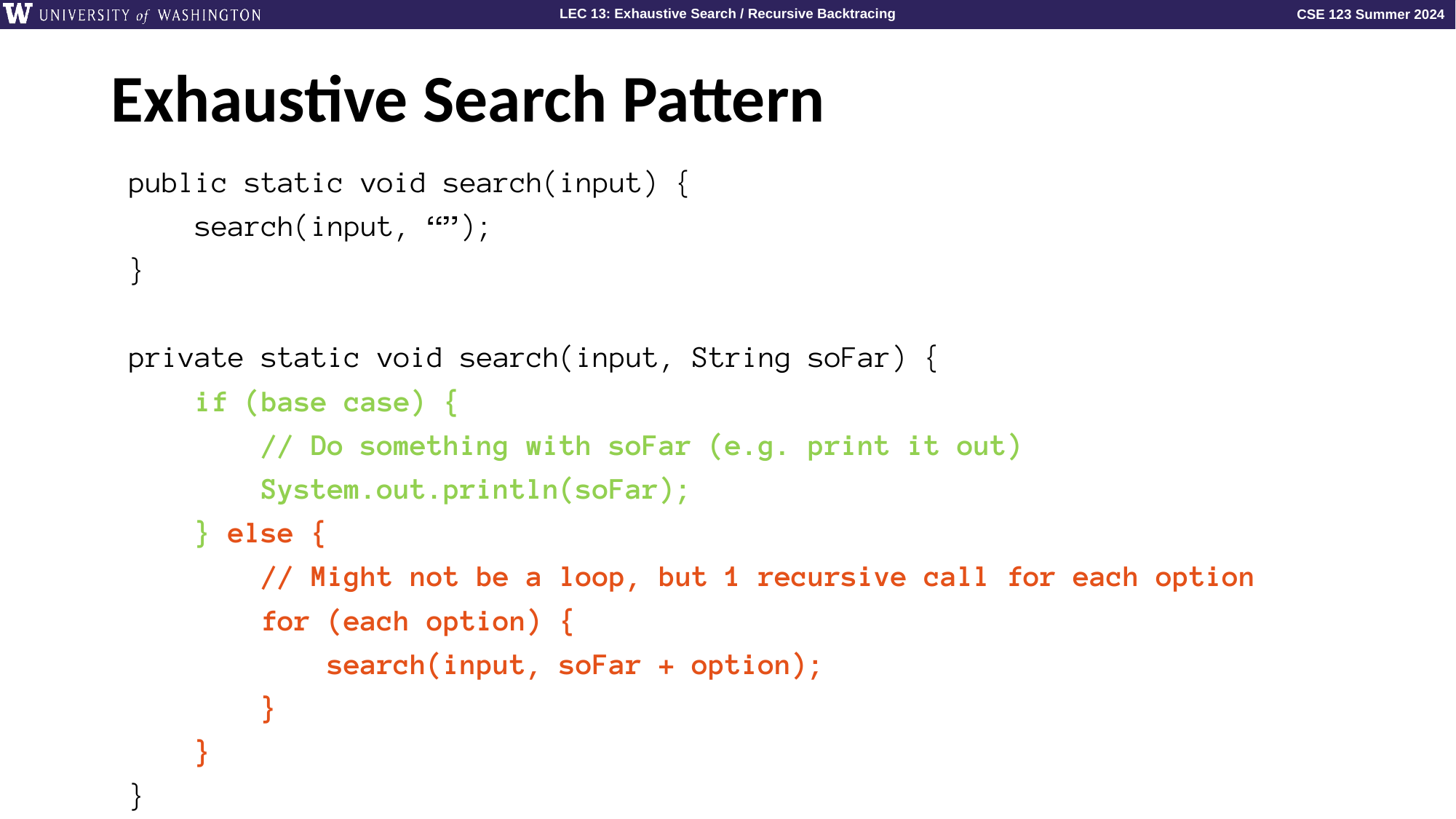

# Exhaustive Search Pattern
public static void search(input) {
    search(input, “”);
}

private static void search(input, String soFar) {
    if (base case) {
        // Do something with soFar (e.g. print it out)
        System.out.println(soFar);
    } else {
        // Might not be a loop, but 1 recursive call for each option
        for (each option) {
            search(input, soFar + option);
        }
    }
}